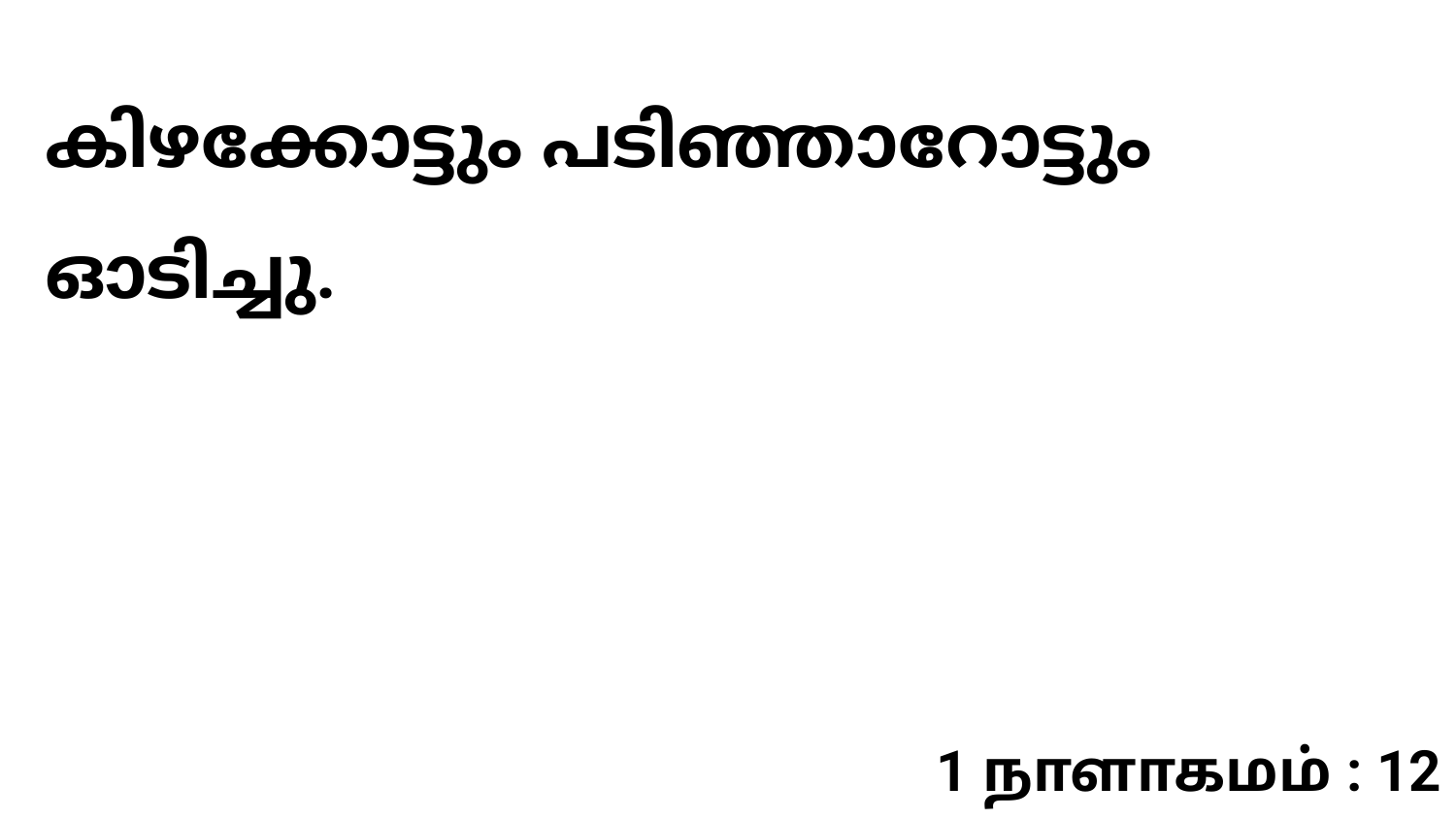

കിഴക്കോട്ടും പടിഞ്ഞാറോട്ടും ഓടിച്ചു.
1 நாளாகமம் : 12